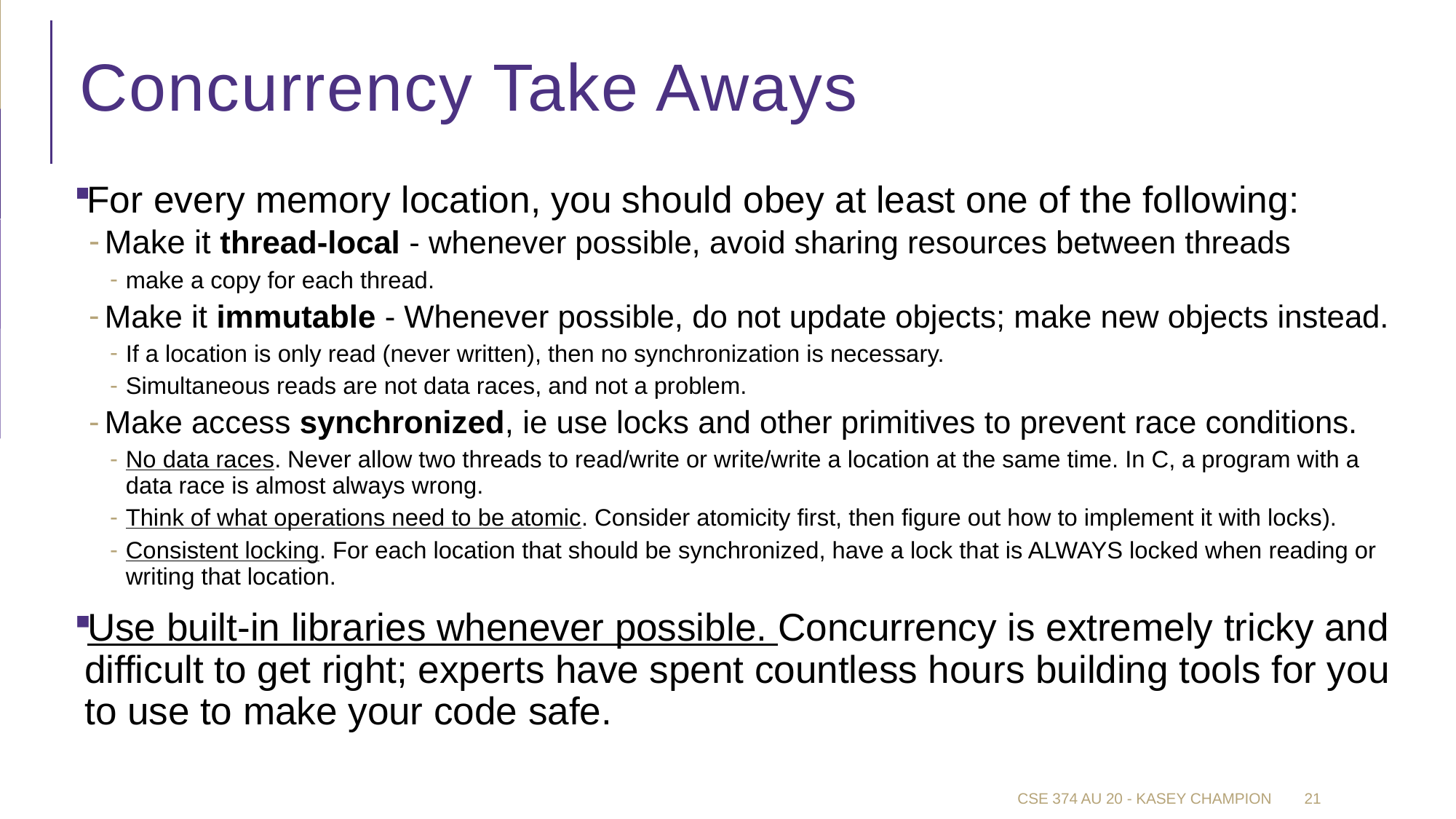

# Concurrency Take Aways
For every memory location, you should obey at least one of the following:
Make it thread-local - whenever possible, avoid sharing resources between threads
make a copy for each thread.
Make it immutable - Whenever possible, do not update objects; make new objects instead.
If a location is only read (never written), then no synchronization is necessary.
Simultaneous reads are not data races, and not a problem.
Make access synchronized, ie use locks and other primitives to prevent race conditions.
No data races. Never allow two threads to read/write or write/write a location at the same time. In C, a program with a data race is almost always wrong.
Think of what operations need to be atomic. Consider atomicity first, then figure out how to implement it with locks).
Consistent locking. For each location that should be synchronized, have a lock that is ALWAYS locked when reading or writing that location.
Use built-in libraries whenever possible. Concurrency is extremely tricky and difficult to get right; experts have spent countless hours building tools for you to use to make your code safe.

CSE 374 au 20 - Kasey Champion
21